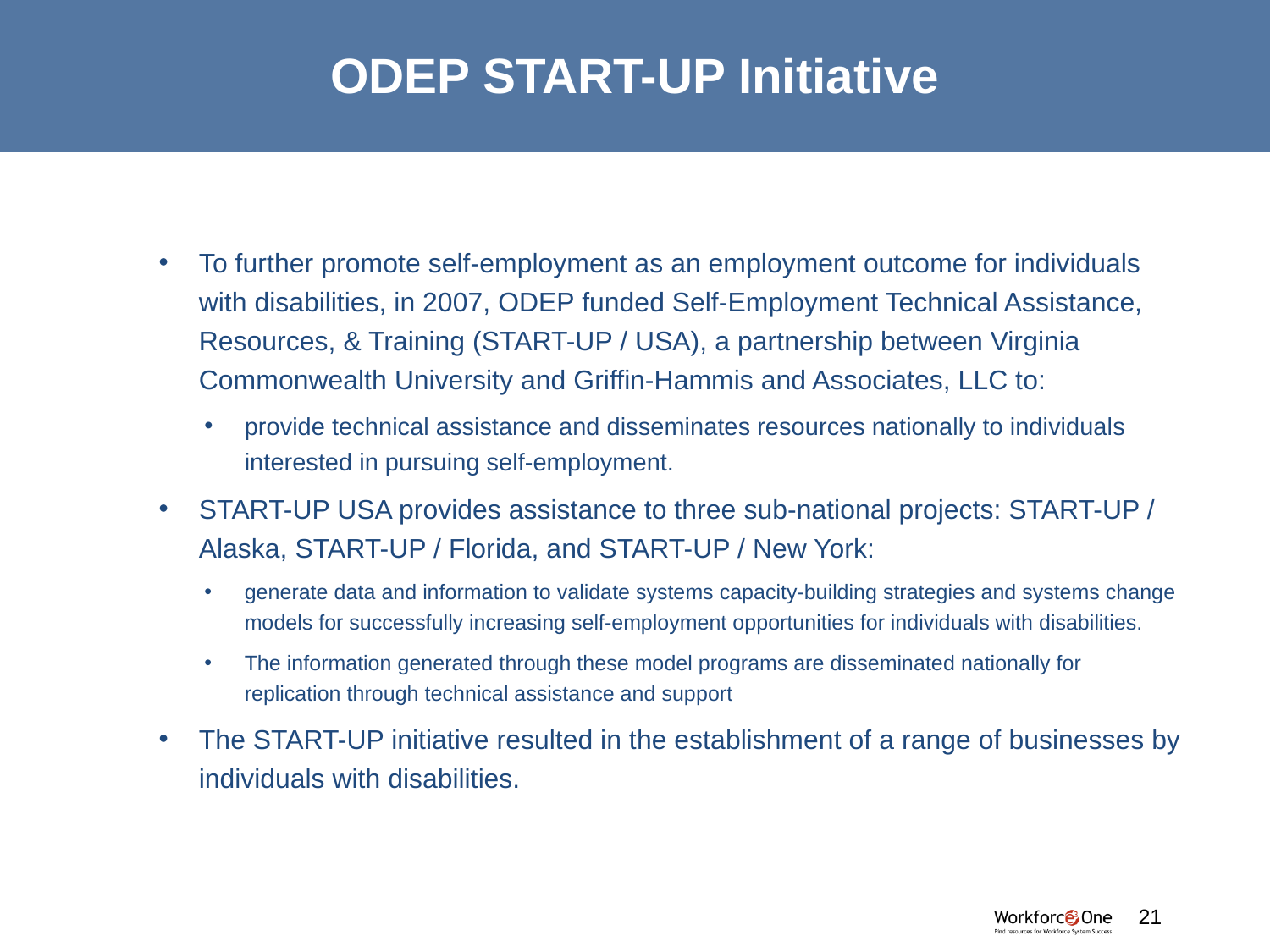

# ODEP START-UP Initiative
To further promote self-employment as an employment outcome for individuals with disabilities, in 2007, ODEP funded Self-Employment Technical Assistance, Resources, & Training (START-UP / USA), a partnership between Virginia Commonwealth University and Griffin-Hammis and Associates, LLC to:
provide technical assistance and disseminates resources nationally to individuals interested in pursuing self-employment.
START-UP USA provides assistance to three sub-national projects: START-UP / Alaska, START-UP / Florida, and START-UP / New York:
generate data and information to validate systems capacity-building strategies and systems change models for successfully increasing self-employment opportunities for individuals with disabilities.
The information generated through these model programs are disseminated nationally for replication through technical assistance and support
The START-UP initiative resulted in the establishment of a range of businesses by individuals with disabilities.

#
21